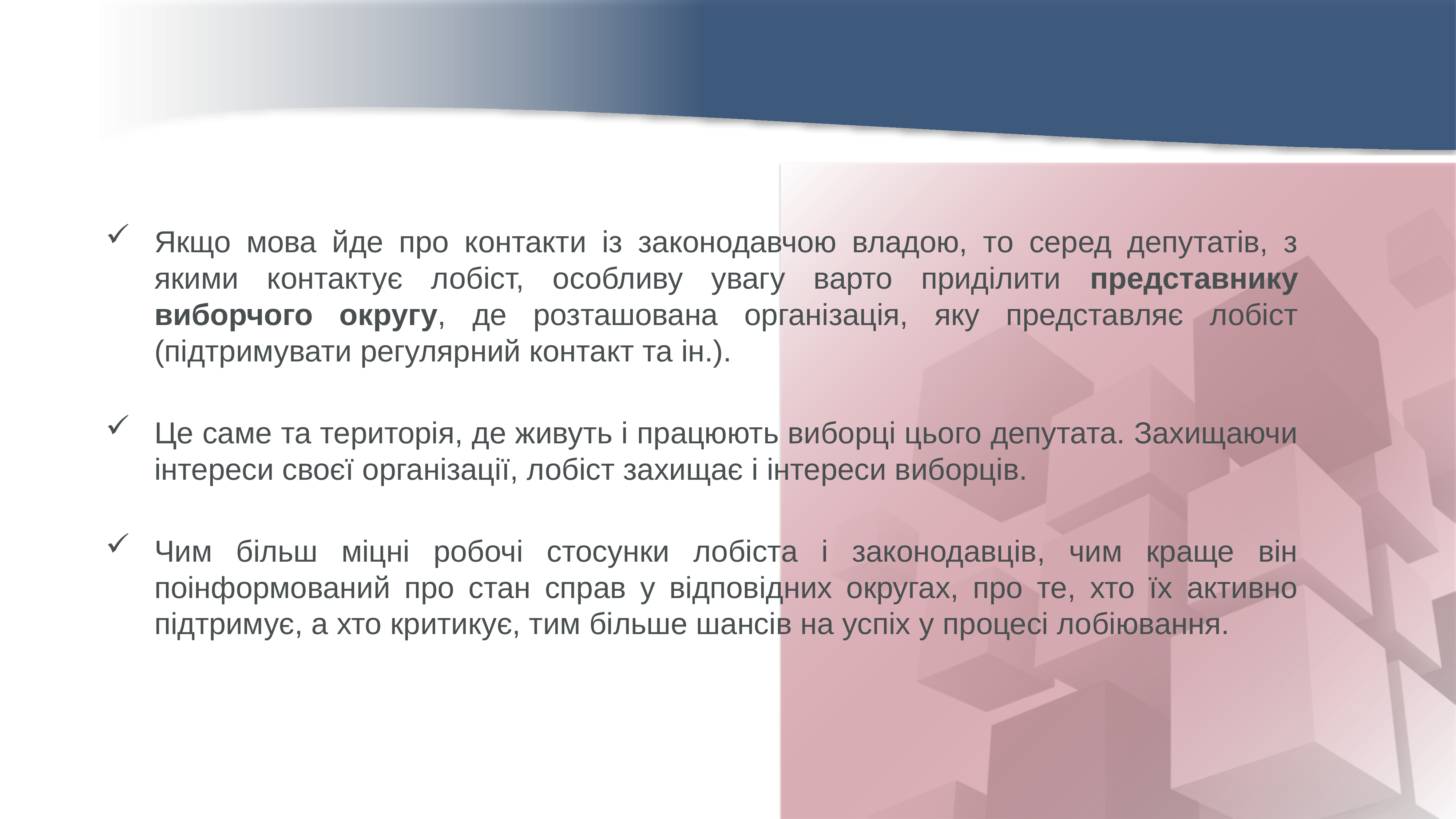

Якщо мова йде про контакти із законодавчою владою, то серед депутатів, з якими контактує лобіст, особливу увагу варто приділити представнику виборчого округу, де розташована організація, яку представляє лобіст (підтримувати регулярний контакт та ін.).
Це саме та територія, де живуть і працюють виборці цього депутата. Захищаючи інтереси своєї організації, лобіст захищає і інтереси виборців.
Чим більш міцні робочі стосунки лобіста і законодавців, чим краще він поінформований про стан справ у відповідних округах, про те, хто їх активно підтримує, а хто критикує, тим більше шансів на успіх у процесі лобіювання.